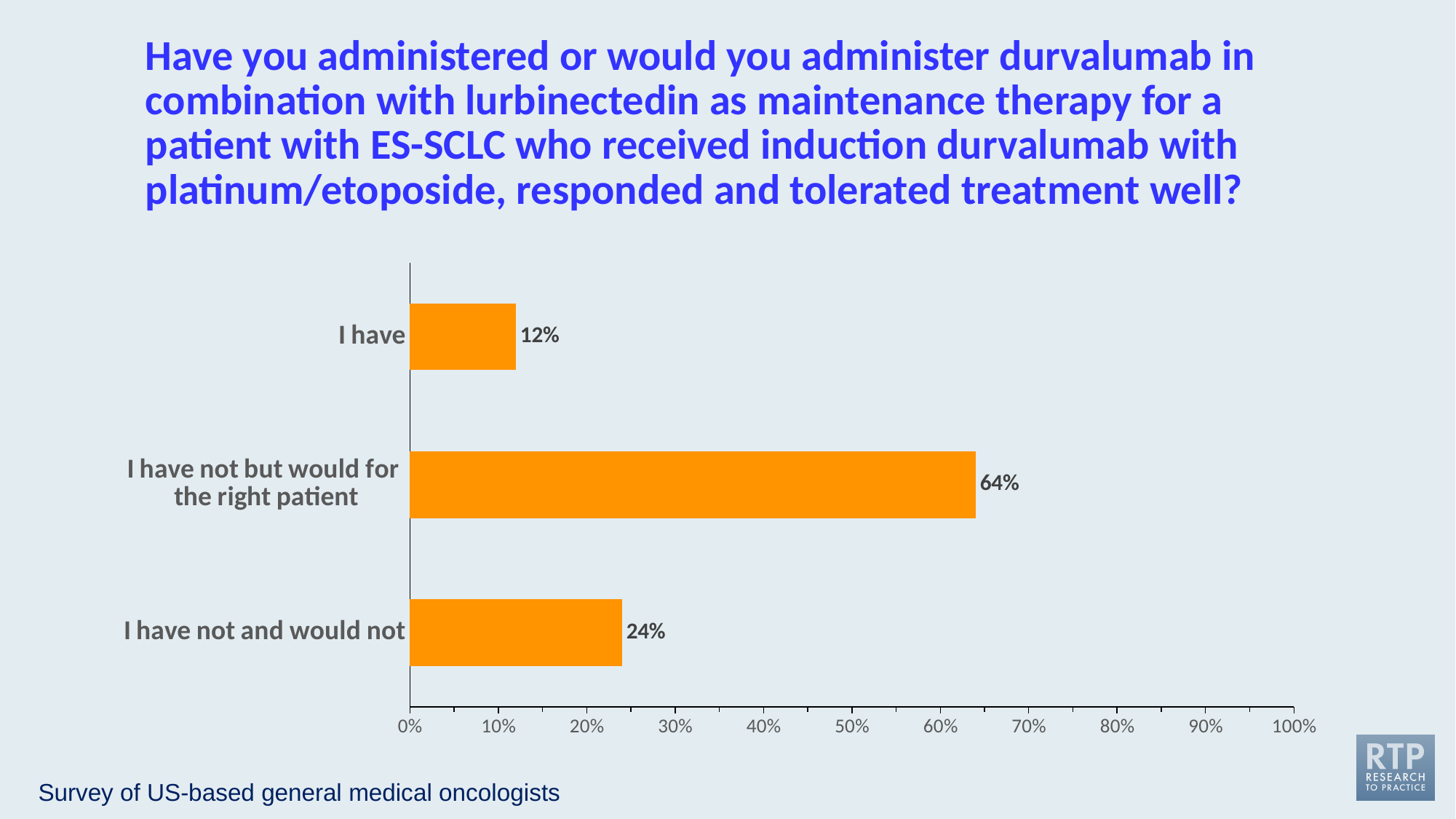

Have you administered or would you administer durvalumab in combination with lurbinectedin as maintenance therapy for a patient with ES-SCLC who received induction durvalumab with platinum/etoposide, responded and tolerated treatment well?

### Chart

| Category | % Responding "Yes" |
|---|---|
| I have | 0.12 |
| I have not but would for
the right patient | 0.64 |
| I have not and would not | 0.24 |